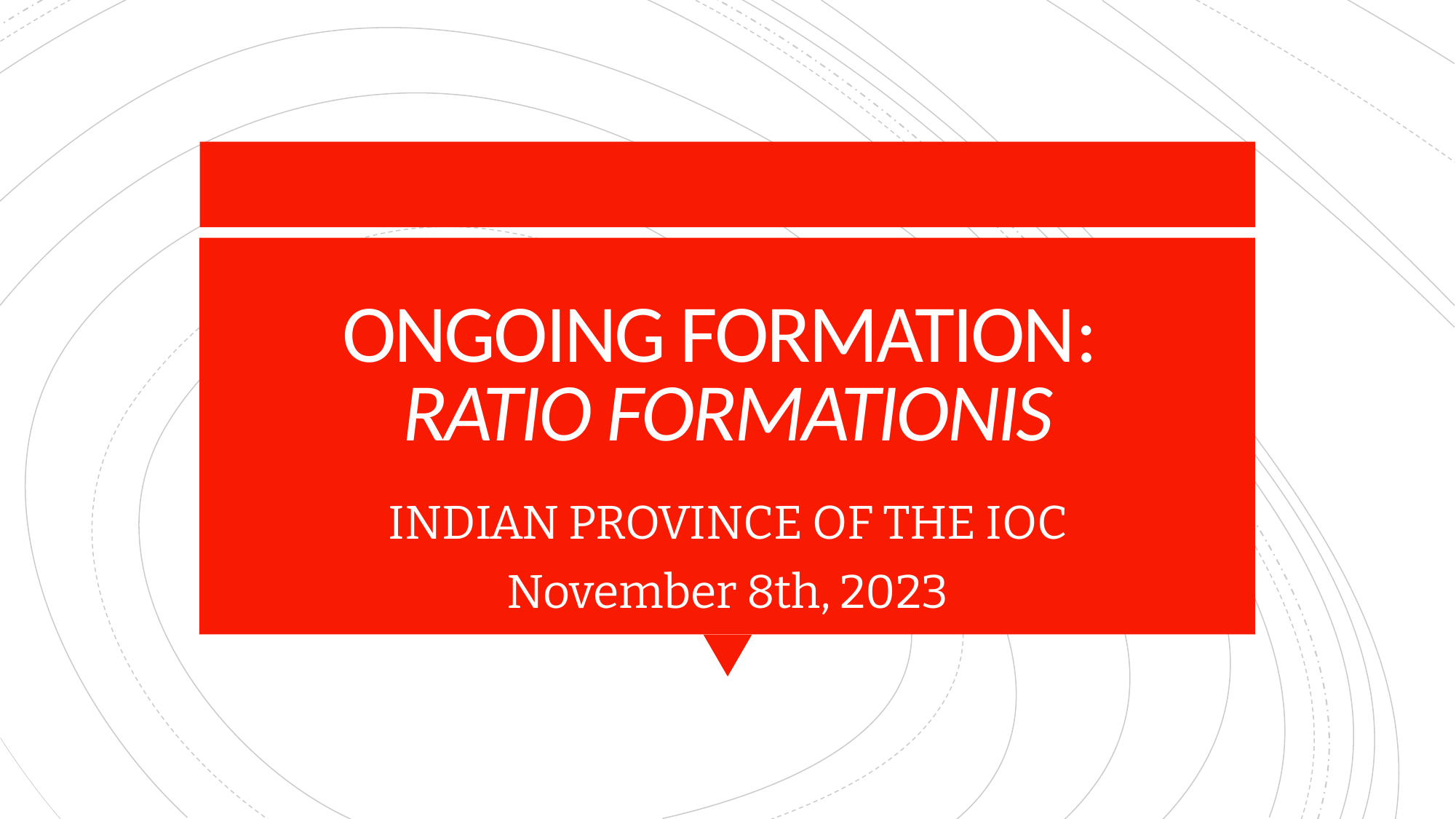

# ONGOING FORMATION: RATIO FORMATIONIS
INDIAN PROVINCE OF THE IOC
November 8th, 2023